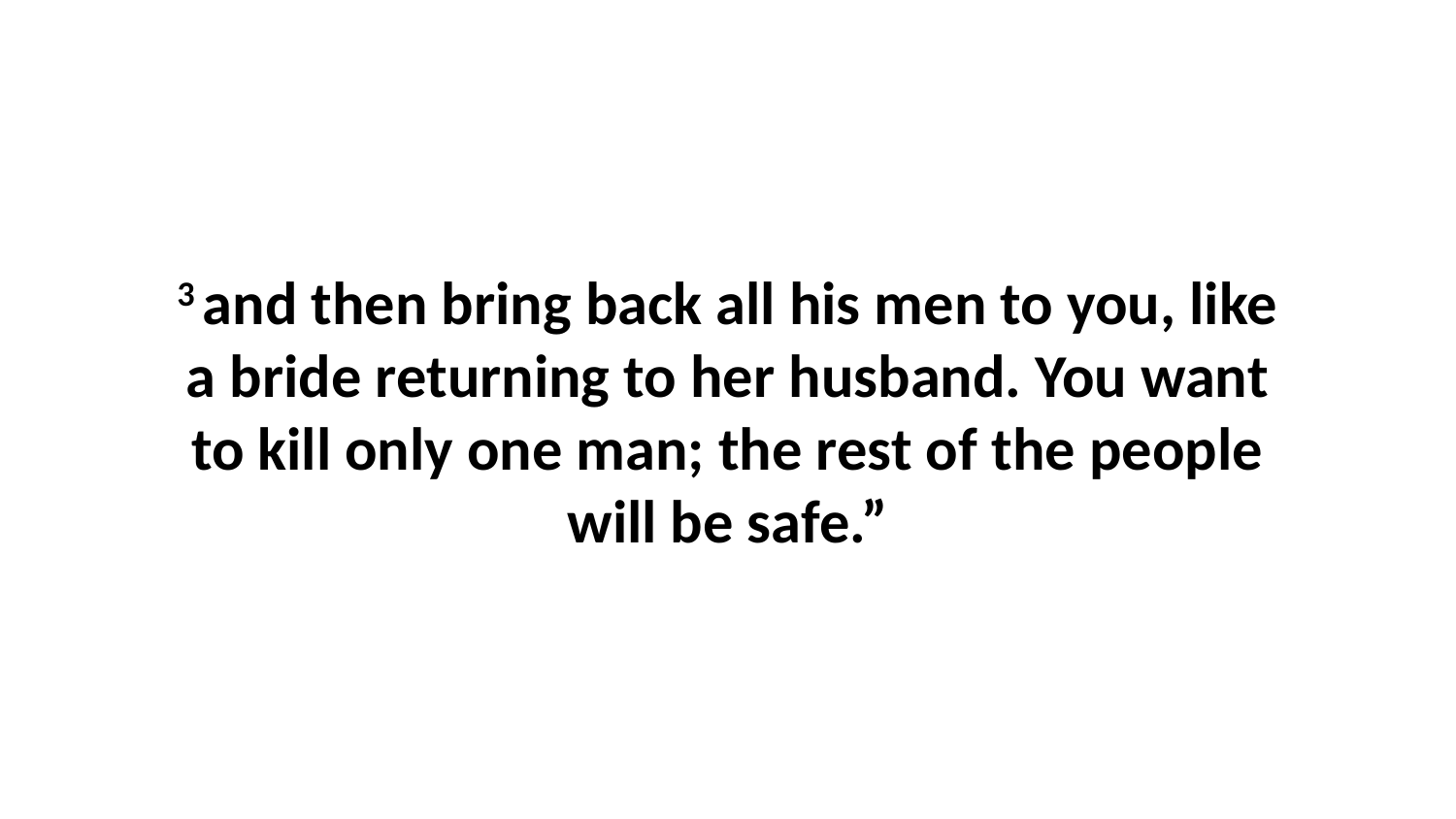

3 and then bring back all his men to you, like a bride returning to her husband. You want to kill only one man; the rest of the people will be safe.”